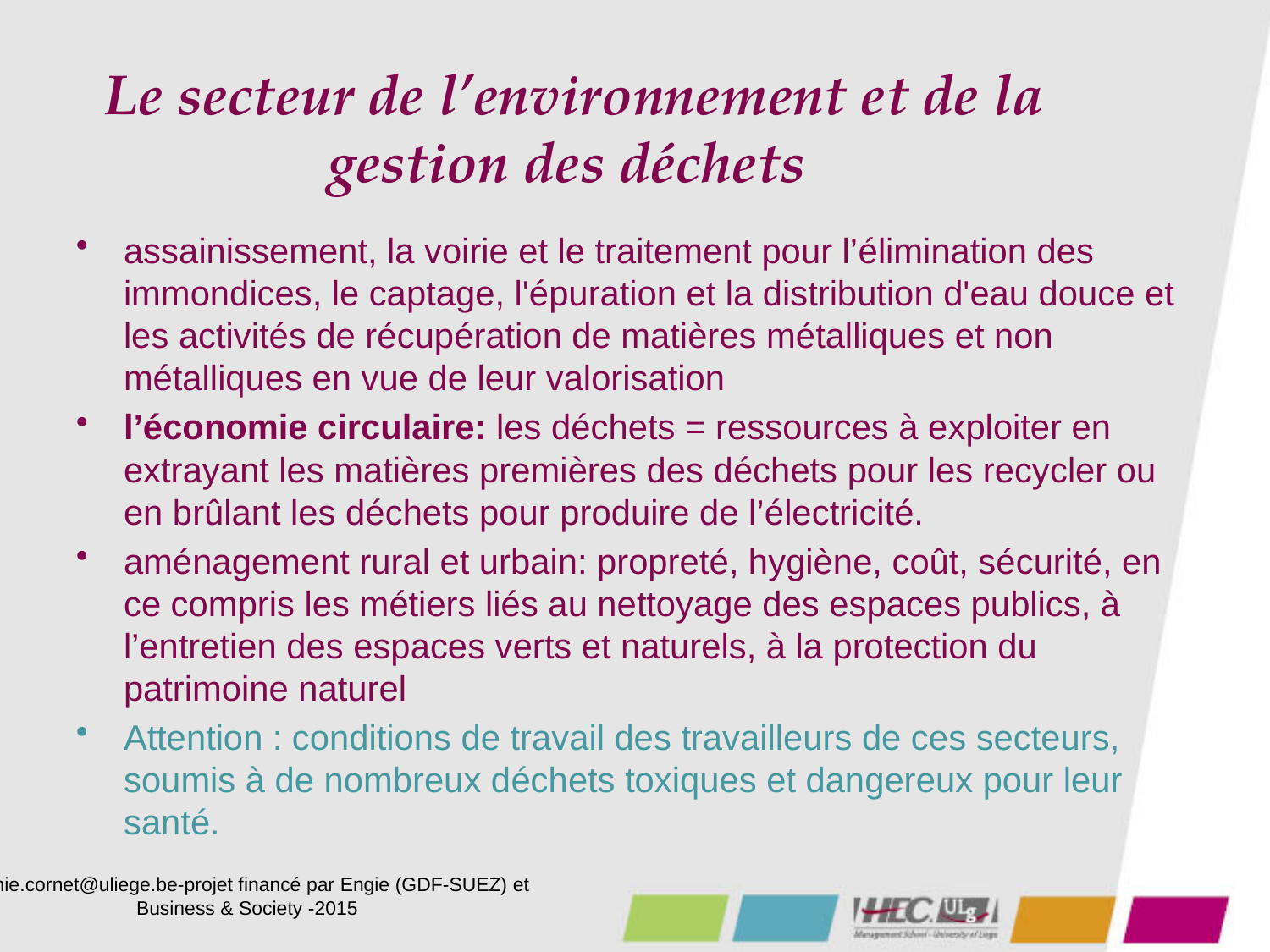

# Le secteur de l’environnement et de la gestion des déchets
assainissement, la voirie et le traitement pour l’élimination des immondices, le captage, l'épuration et la distribution d'eau douce et les activités de récupération de matières métalliques et non métalliques en vue de leur valorisation
l’économie circulaire: les déchets = ressources à exploiter en extrayant les matières premières des déchets pour les recycler ou en brûlant les déchets pour produire de l’électricité.
aménagement rural et urbain: propreté, hygiène, coût, sécurité, en ce compris les métiers liés au nettoyage des espaces publics, à l’entretien des espaces verts et naturels, à la protection du patrimoine naturel
Attention : conditions de travail des travailleurs de ces secteurs, soumis à de nombreux déchets toxiques et dangereux pour leur santé.

Annie.cornet@uliege.be-projet financé par Engie (GDF-SUEZ) et Business & Society -2015